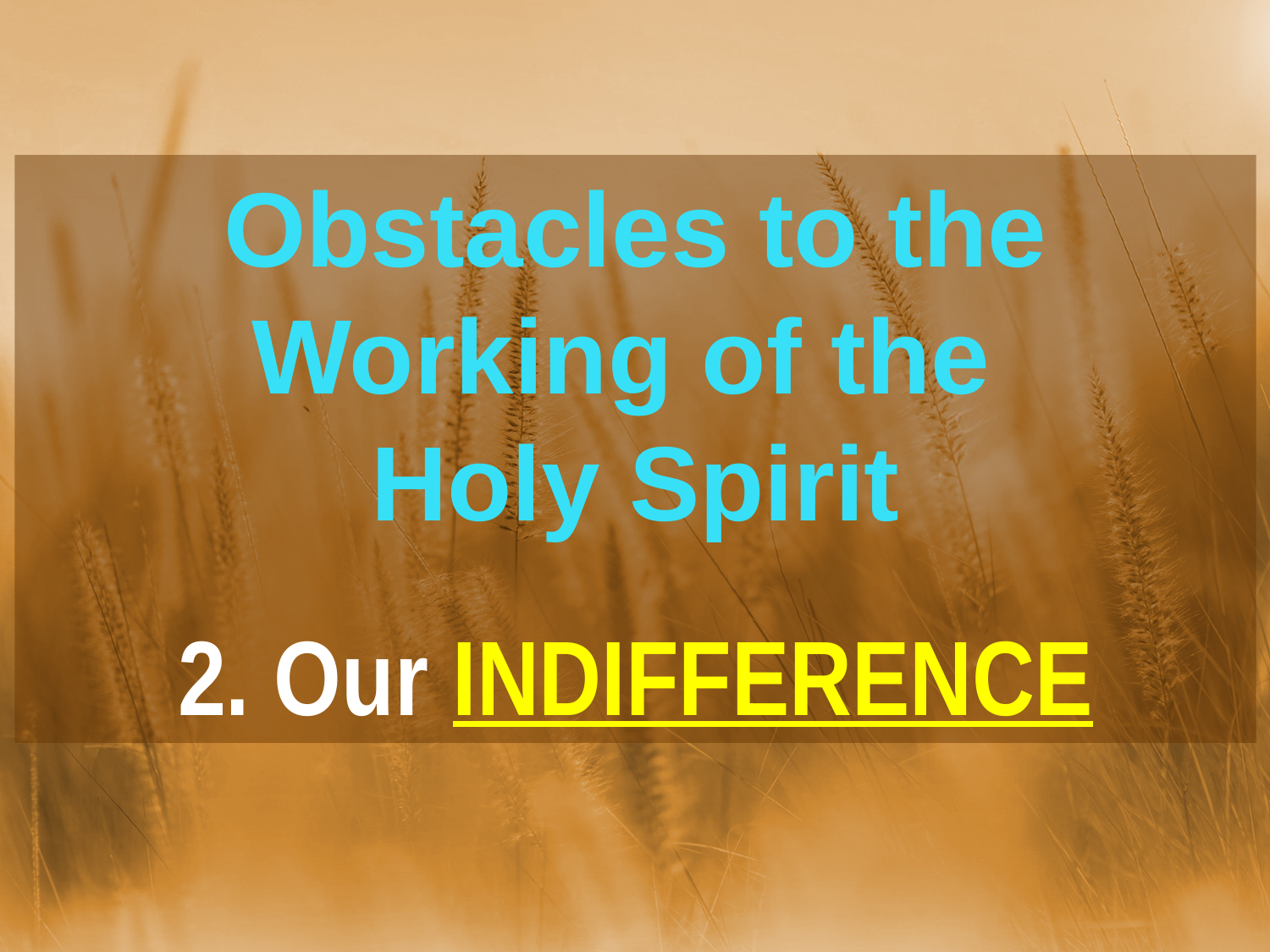

Obstacles to the Working of the
Holy Spirit

2. Our INDIFFERENCE